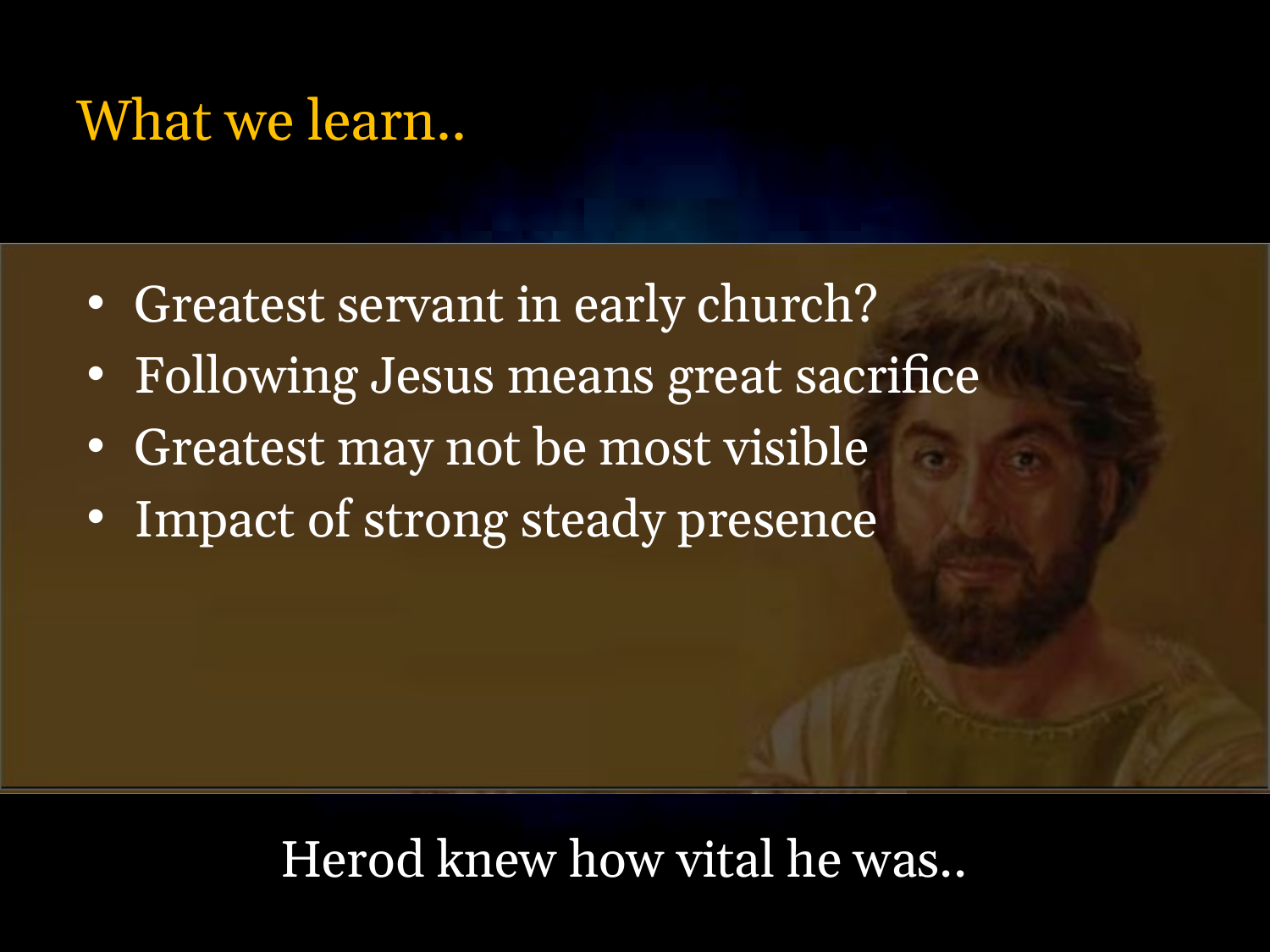

# What we learn..
Greatest servant in early church?
Following Jesus means great sacrifice
Greatest may not be most visible
Impact of strong steady presence

Herod knew how vital he was..